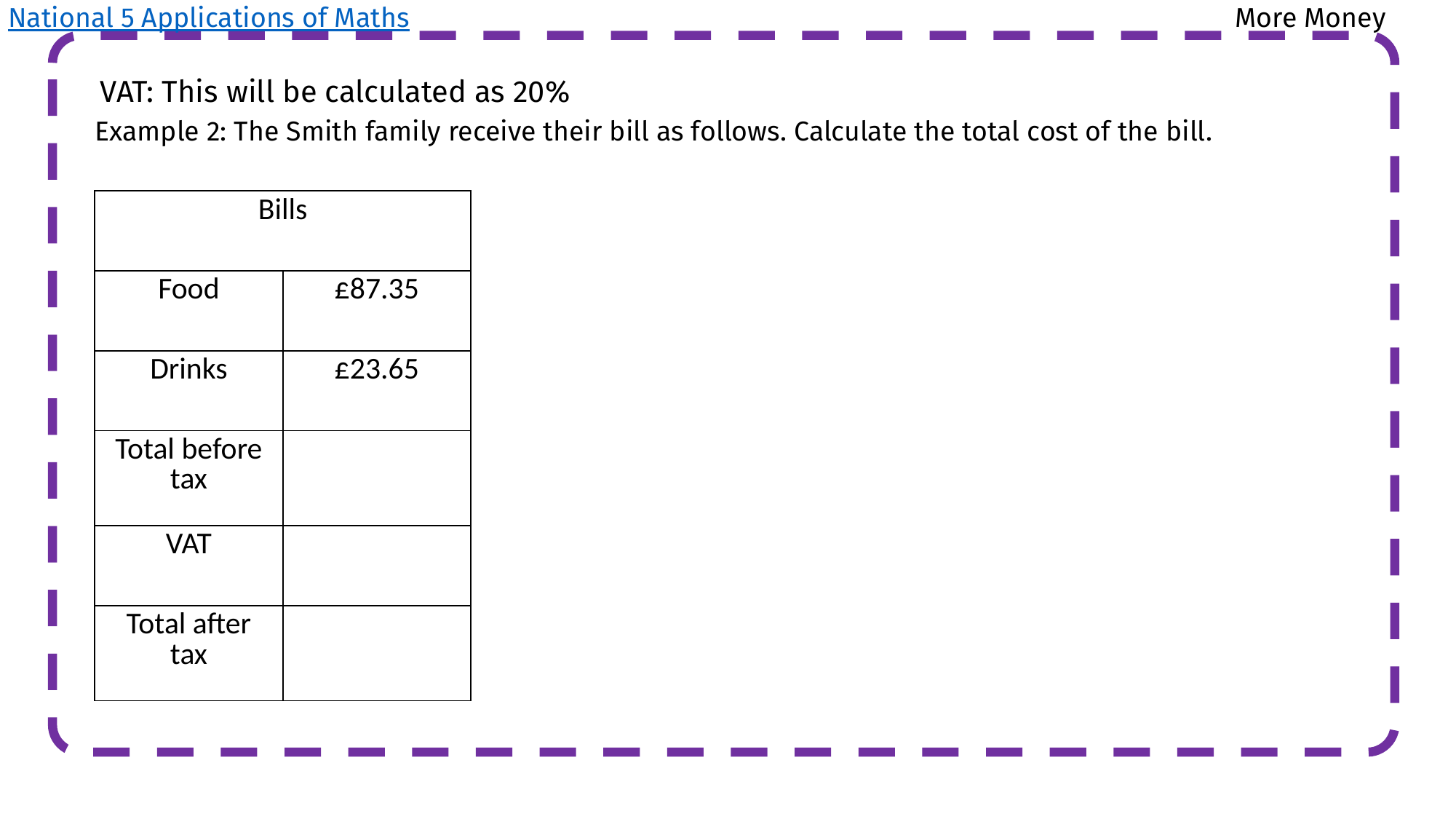

National 5 Applications of Maths
More Money

VAT: This will be calculated as 20%
Example 2: The Smith family receive their bill as follows. Calculate the total cost of the bill.
| Bills |  |
| --- | --- |
| Food | £87.35 |
| Drinks | £23.65 |
| Total before tax |  |
| VAT |  |
| Total after tax |  |